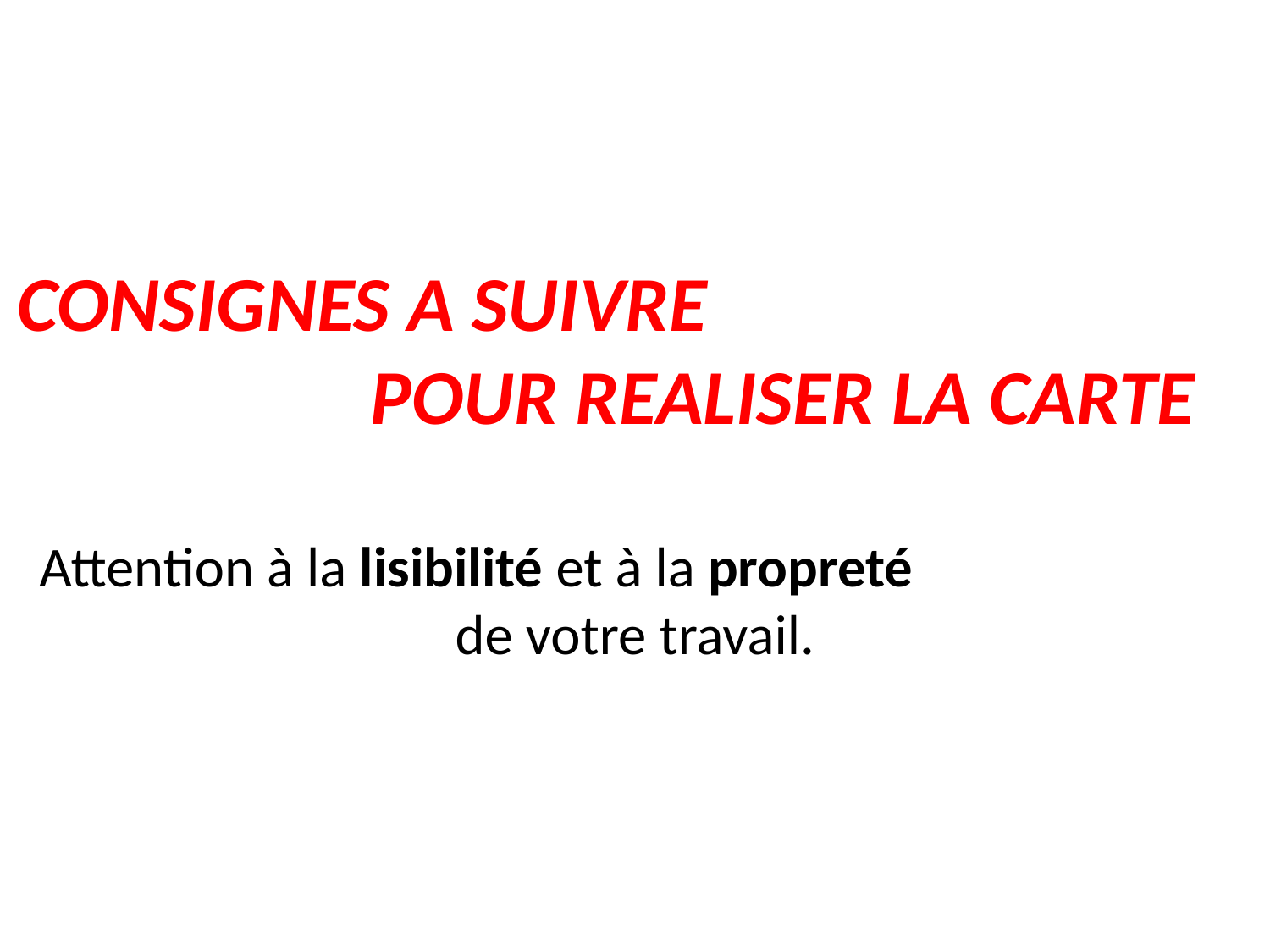

CONSIGNES A SUIVRE                                                 POUR REALISER LA CARTE

Attention à la lisibilité et à la propreté                          de votre travail.